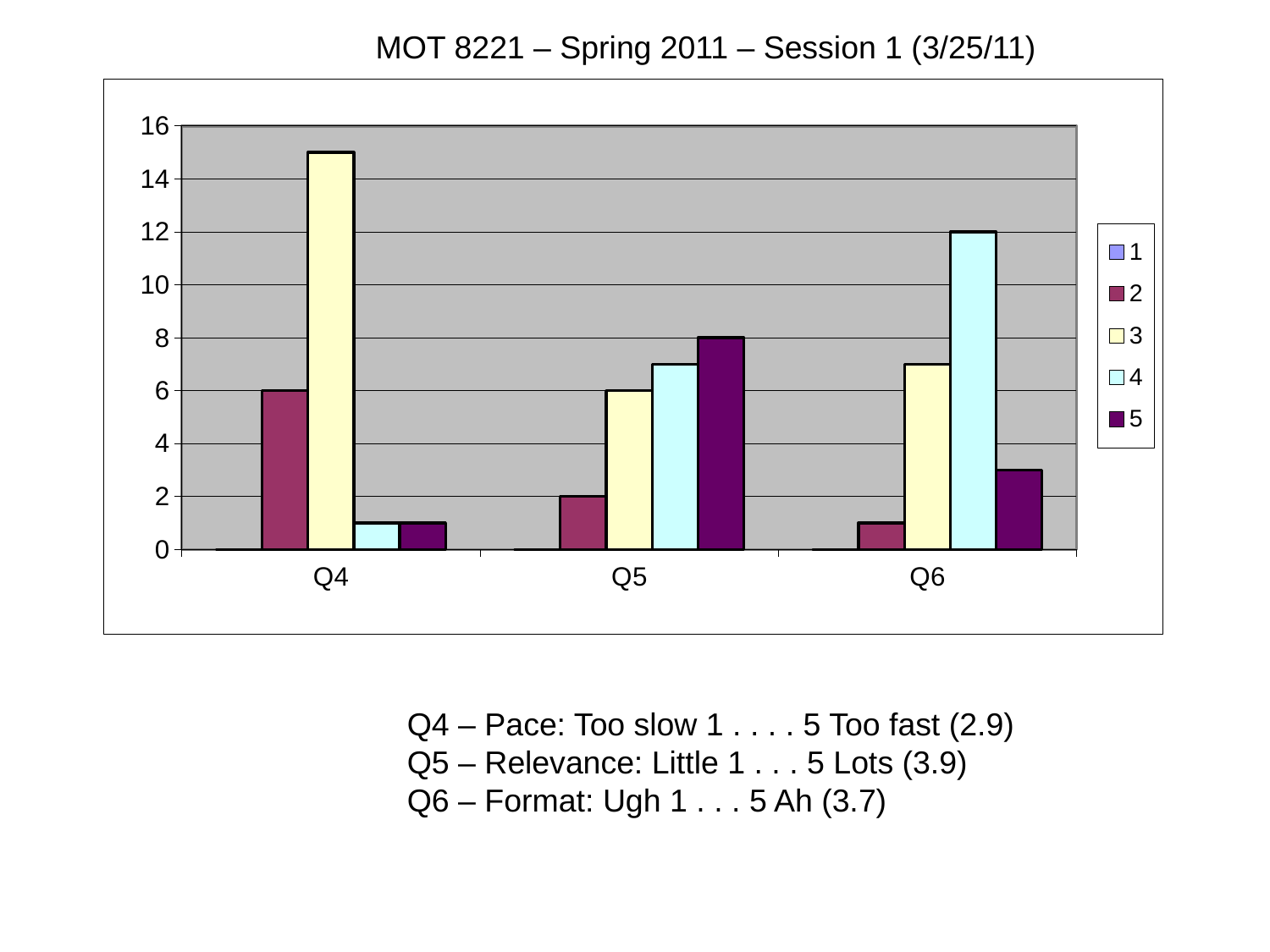

MOT 8221 – Spring 2011 – Session 1 (3/25/11)

### Chart

| Category | 1 | 2 | 3 | 4 | 5 |
|---|---|---|---|---|---|
| Q4 | 0.0 | 6.0 | 15.0 | 1.0 | 1.0 |
| Q5 | 0.0 | 2.0 | 6.0 | 7.0 | 8.0 |
| Q6 | 0.0 | 1.0 | 7.0 | 12.0 | 3.0 |
Q4 – Pace: Too slow 1 . . . . 5 Too fast (2.9)
Q5 – Relevance: Little 1 . . . 5 Lots (3.9)
Q6 – Format: Ugh 1 . . . 5 Ah (3.7)